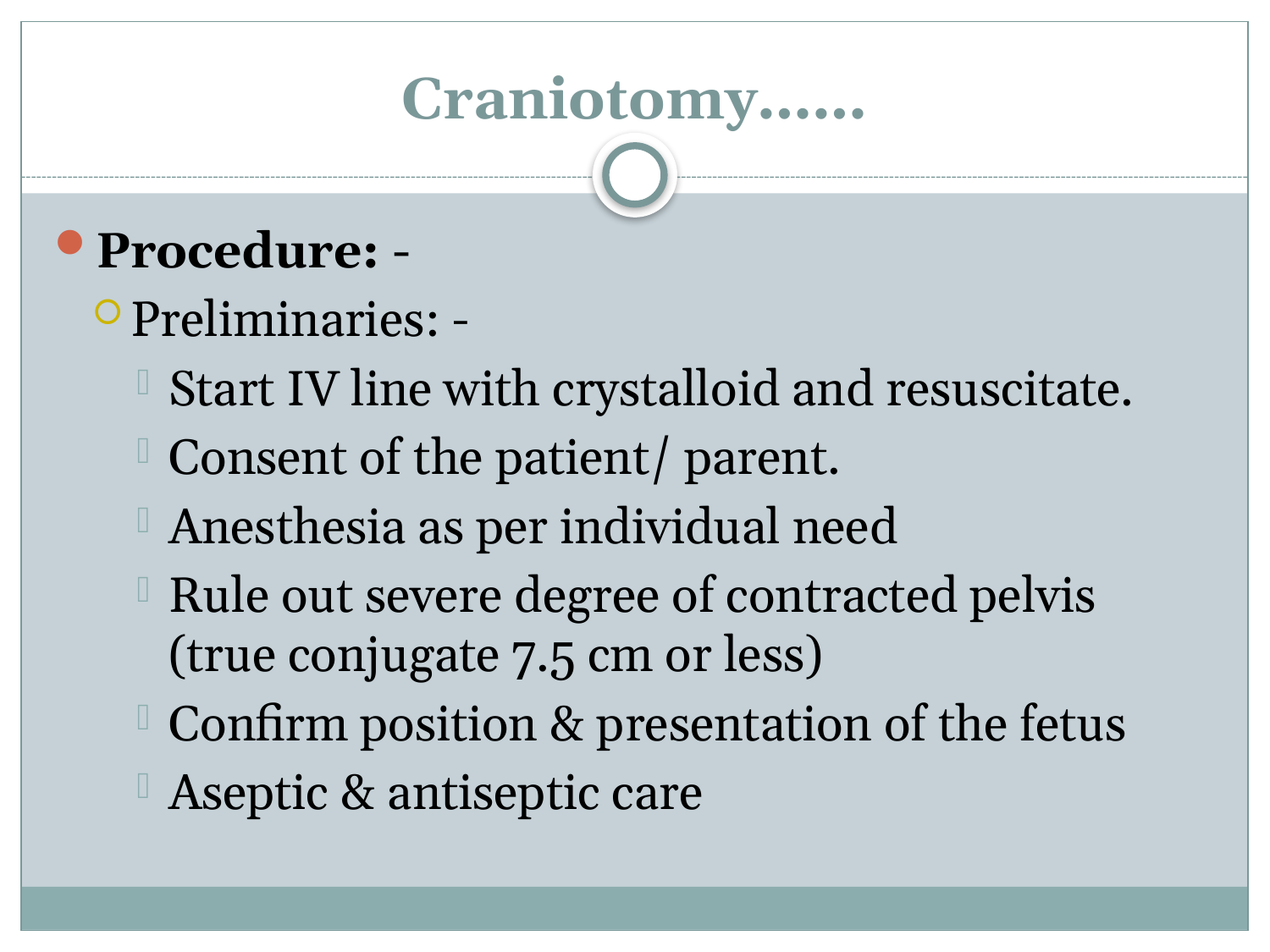

# Craniotomy……
Procedure: -
Preliminaries: -
Start IV line with crystalloid and resuscitate.
Consent of the patient/ parent.
Anesthesia as per individual need
Rule out severe degree of contracted pelvis (true conjugate 7.5 cm or less)
Confirm position & presentation of the fetus
Aseptic & antiseptic care